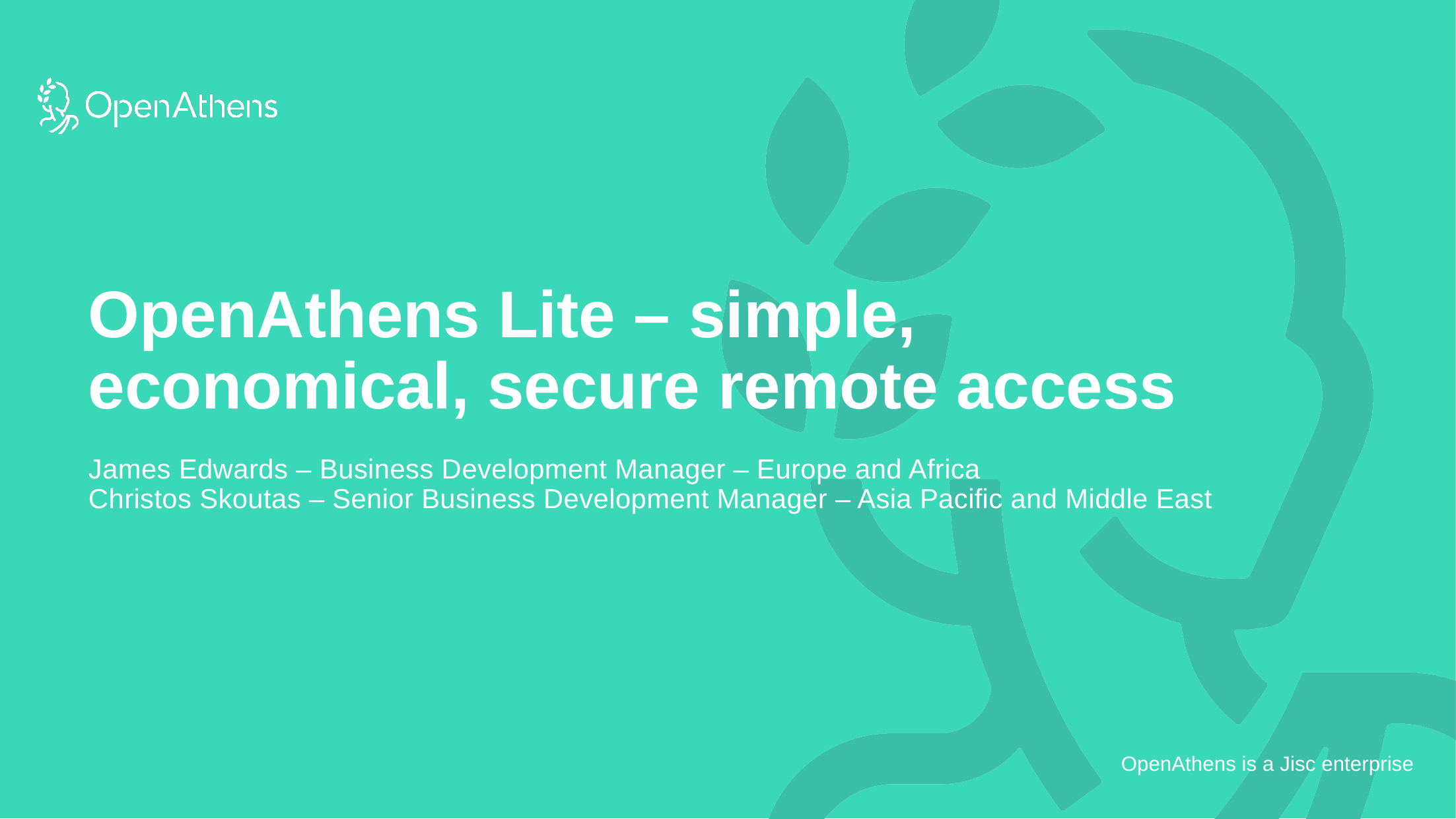

# OpenAthens Lite – simple, economical, secure remote access
James Edwards – Business Development Manager – Europe and Africa
Christos Skoutas – Senior Business Development Manager – Asia Pacific and Middle East